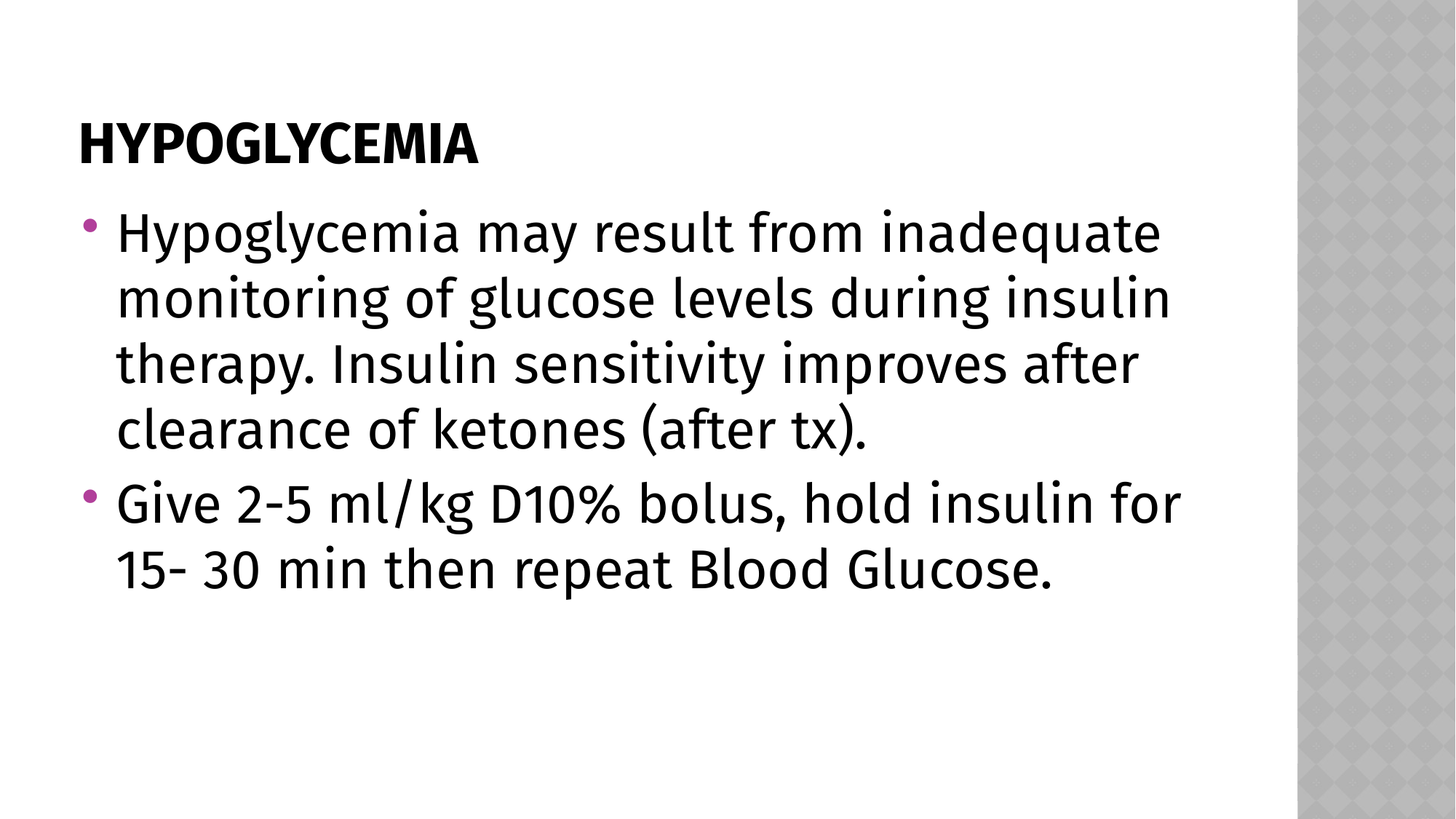

# Hypoglycemia
Hypoglycemia may result from inadequate monitoring of glucose levels during insulin therapy. Insulin sensitivity improves after clearance of ketones (after tx).
Give 2-5 ml/kg D10% bolus, hold insulin for 15- 30 min then repeat Blood Glucose.